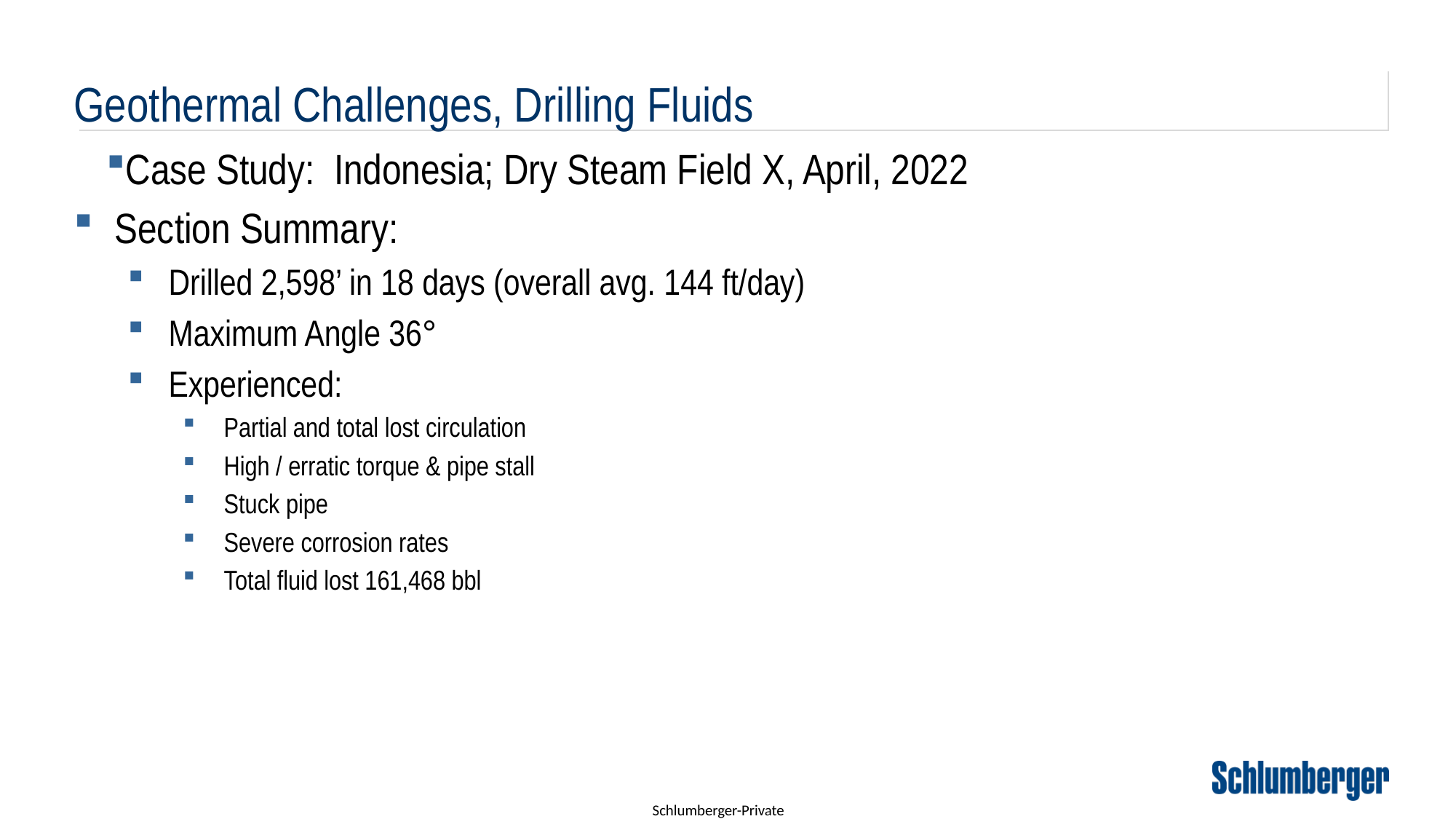

Geothermal Challenges, Drilling Fluids
Case Study:  Indonesia; Dry Steam Field X, April, 2022
Section Summary:
Drilled 2,598’ in 18 days (overall avg. 144 ft/day)
Maximum Angle 36°
Experienced:
Partial and total lost circulation
High / erratic torque & pipe stall
Stuck pipe
Severe corrosion rates
Total fluid lost 161,468 bbl